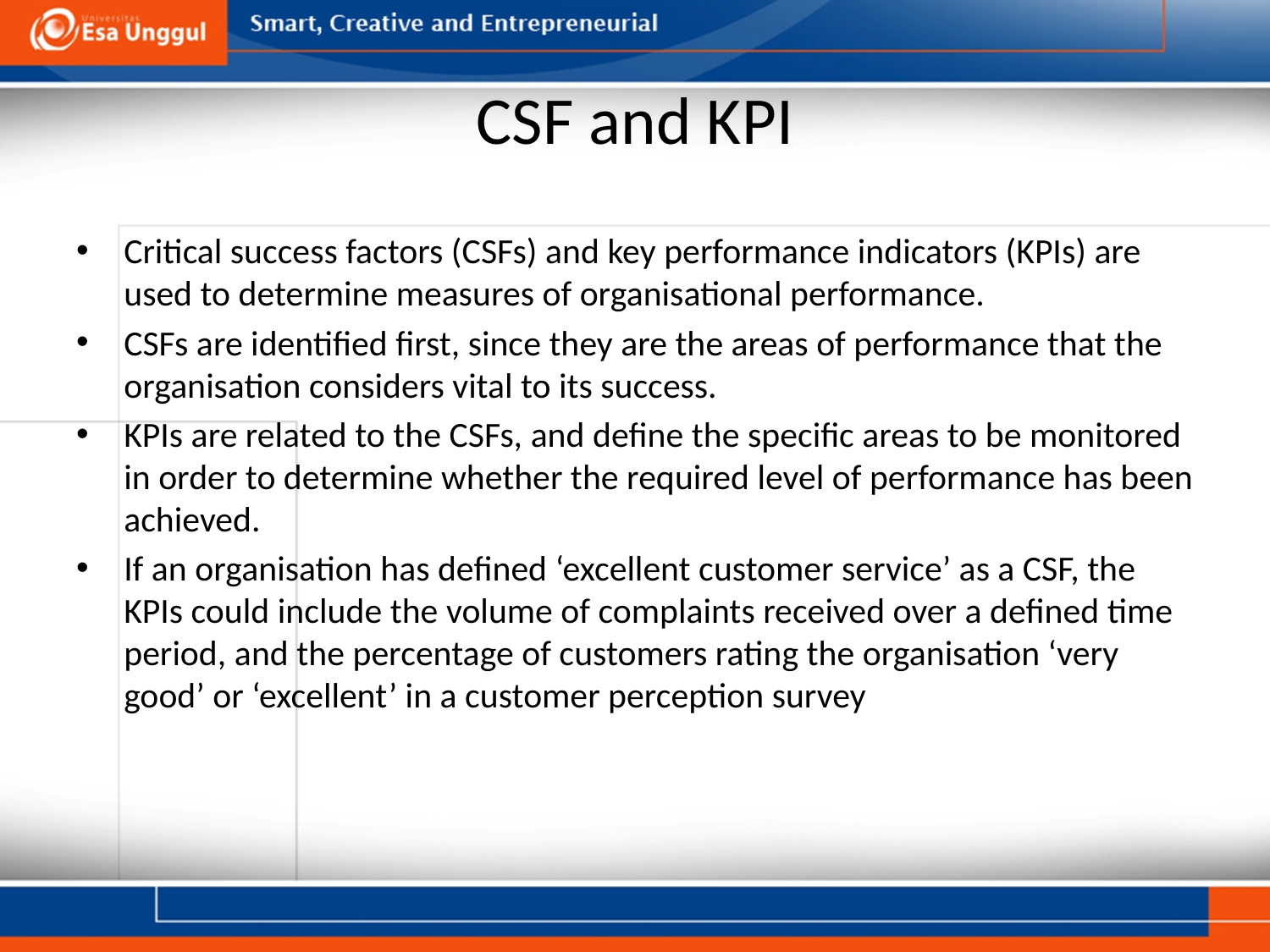

# CSF and KPI
Critical success factors (CSFs) and key performance indicators (KPIs) are used to determine measures of organisational performance.
CSFs are identified first, since they are the areas of performance that the organisation considers vital to its success.
KPIs are related to the CSFs, and define the specific areas to be monitored in order to determine whether the required level of performance has been achieved.
If an organisation has defined ‘excellent customer service’ as a CSF, the KPIs could include the volume of complaints received over a defined time period, and the percentage of customers rating the organisation ‘very good’ or ‘excellent’ in a customer perception survey